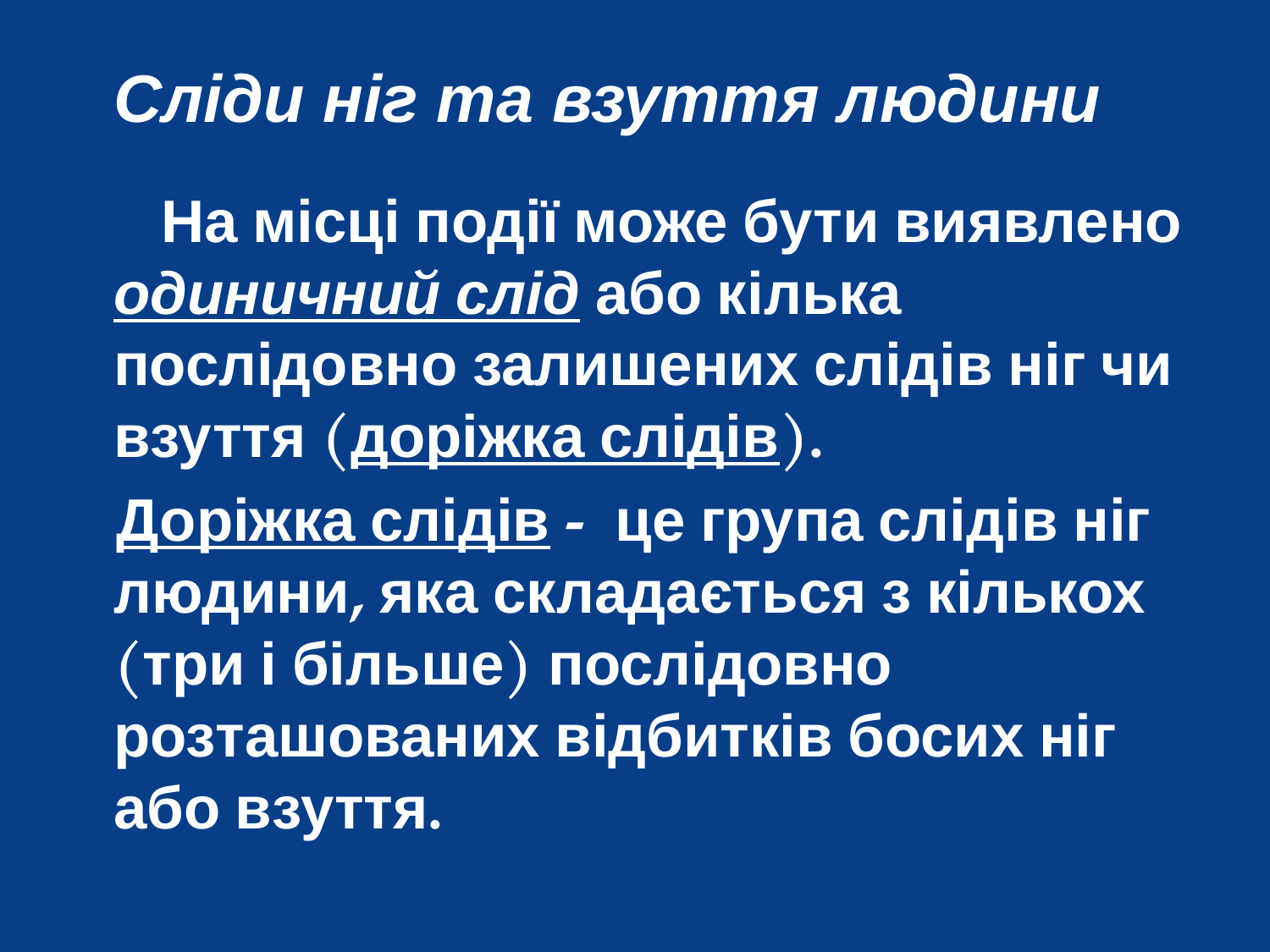

# Сліди ніг та взуття людини
       На місці події може бути виявлено одиничний слід або кілька послідовно залишених слідів ніг чи взуття (доріжка слідів).
    Доріжка слідів -  це група слідів ніг людини, яка складається з кількох (три і більше) послідовно розташованих відбитків босих ніг або взуття.